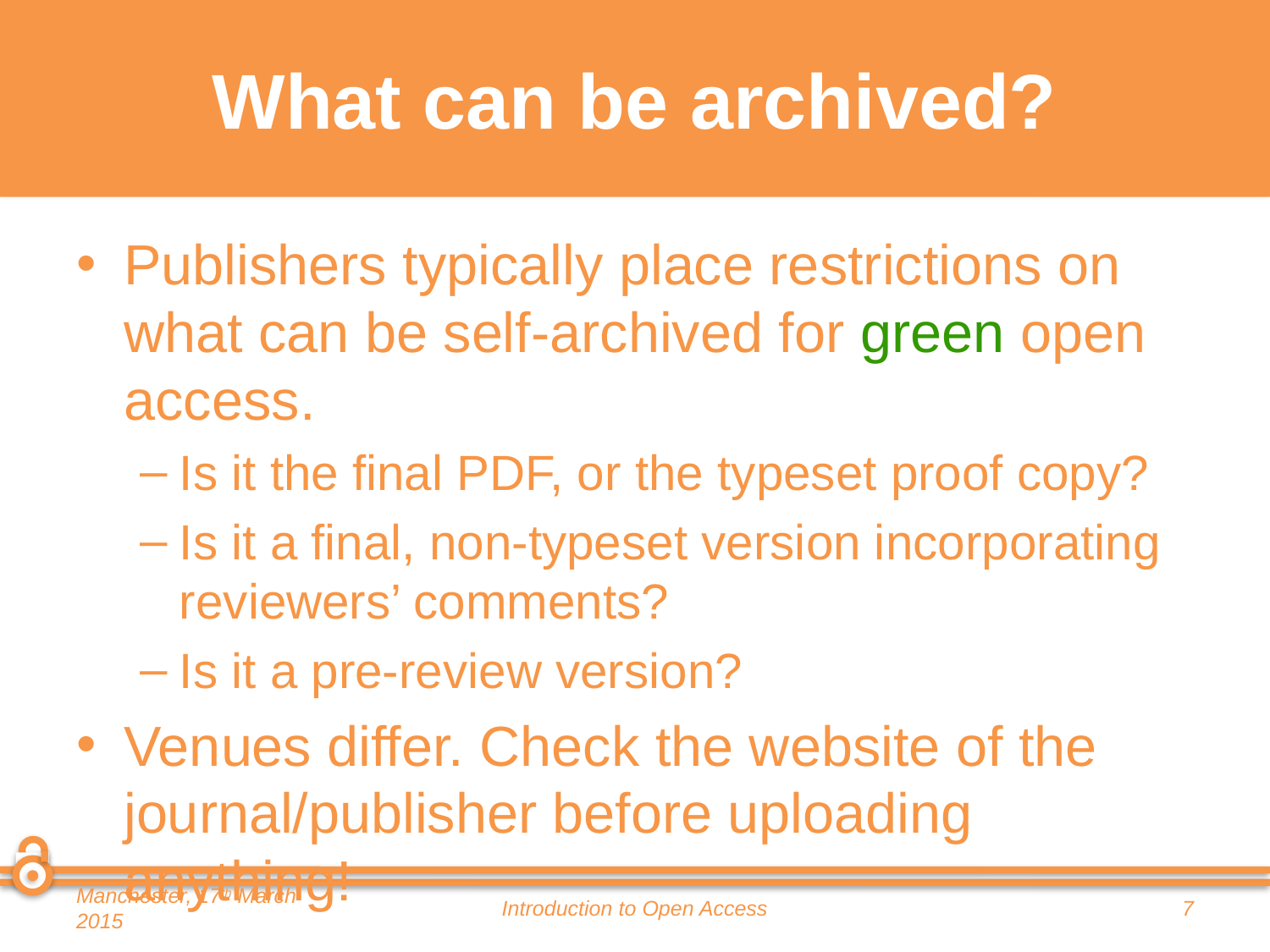

# What can be archived?
Publishers typically place restrictions on what can be self-archived for green open access.
Is it the final PDF, or the typeset proof copy?
Is it a final, non-typeset version incorporating reviewers’ comments?
Is it a pre-review version?
Venues differ. Check the website of the journal/publisher before uploading anything!
Manchester, 17th March 2015
Introduction to Open Access
7